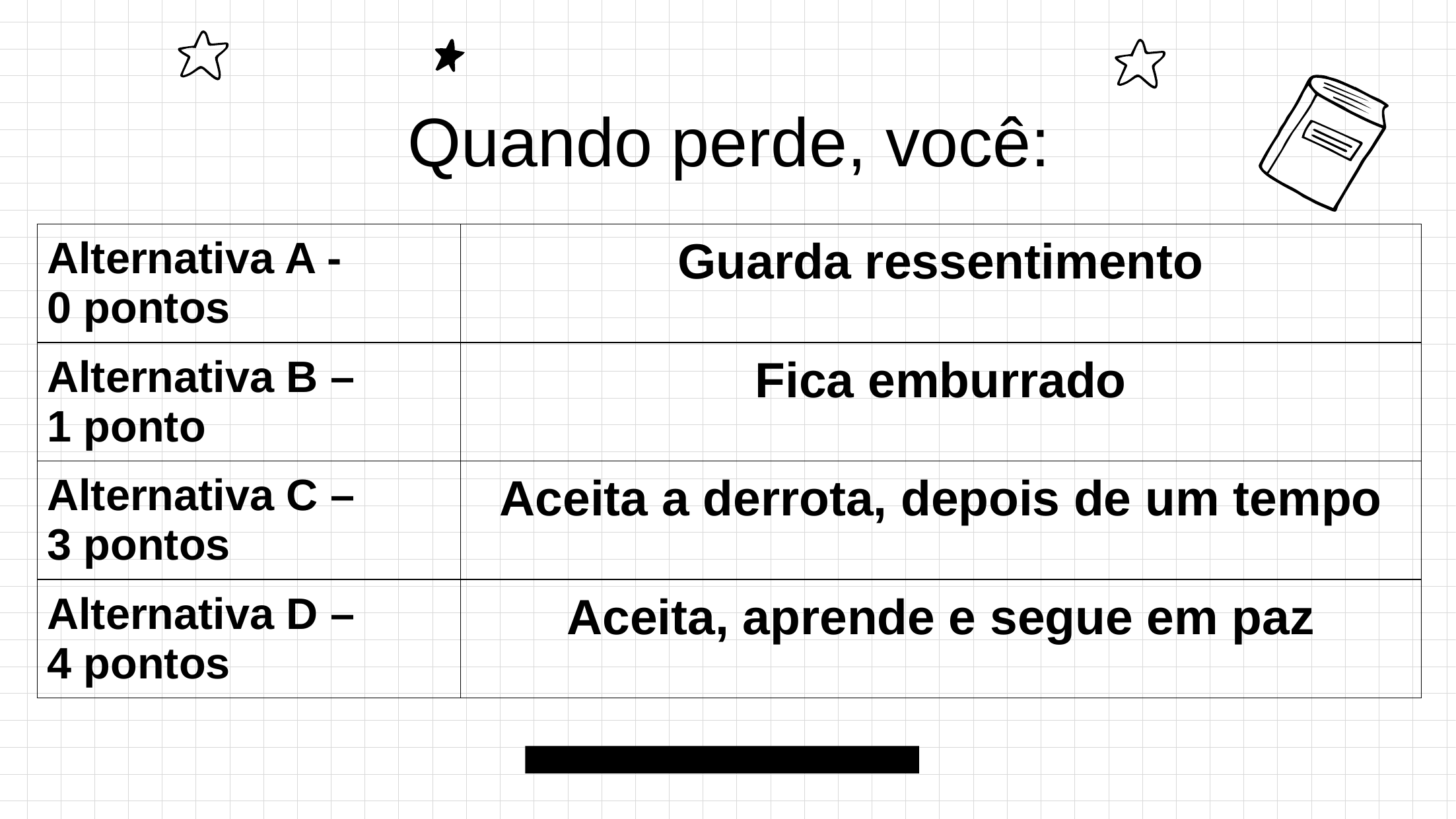

# Quando perde, você:
| Alternativa A - 0 pontos | Guarda ressentimento |
| --- | --- |
| Alternativa B – 1 ponto | Fica emburrado |
| Alternativa C – 3 pontos | Aceita a derrota, depois de um tempo |
| Alternativa D – 4 pontos | Aceita, aprende e segue em paz |